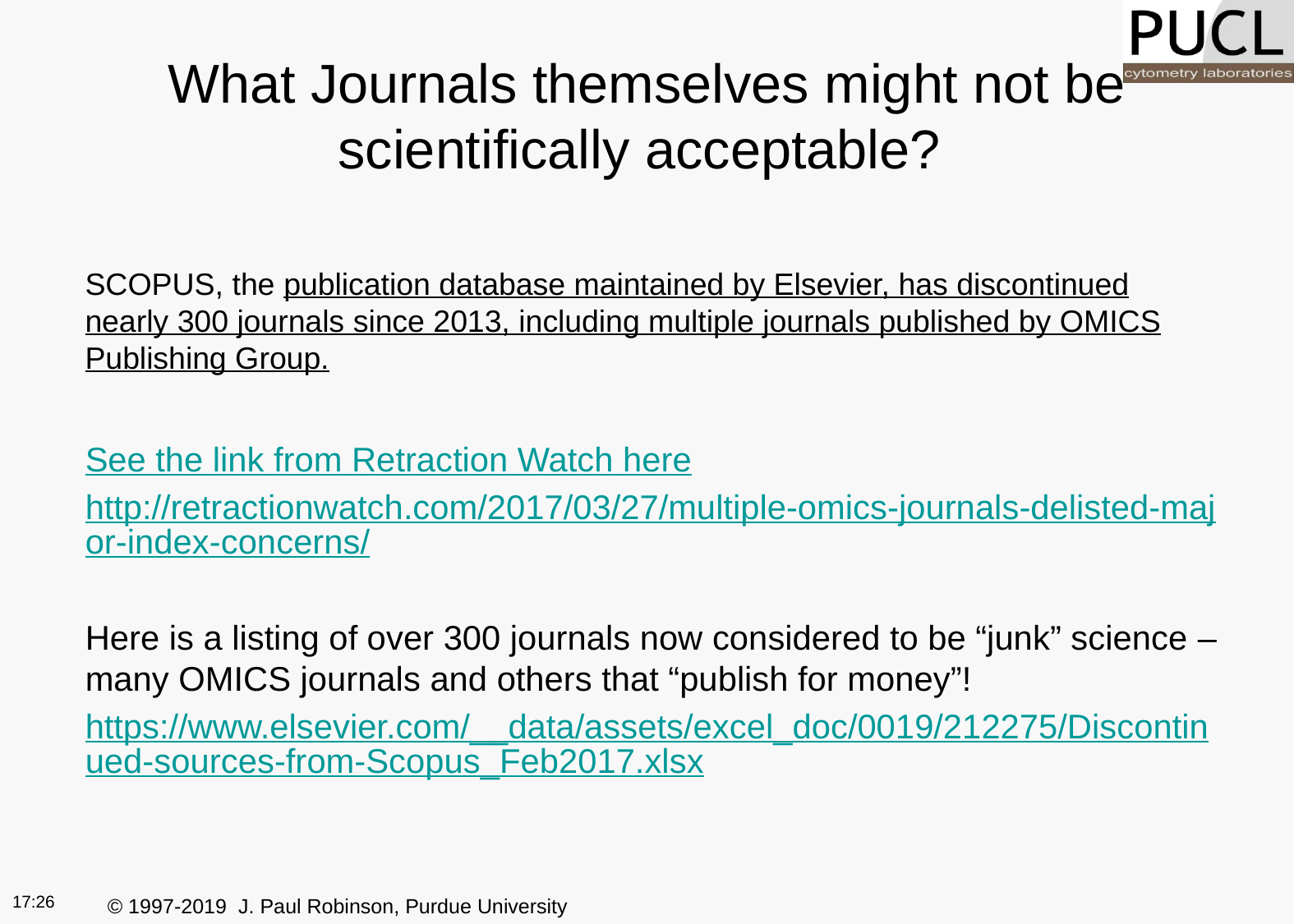

# What Journals themselves might not be scientifically acceptable?
SCOPUS, the publication database maintained by Elsevier, has discontinued nearly 300 journals since 2013, including multiple journals published by OMICS Publishing Group.
See the link from Retraction Watch here
http://retractionwatch.com/2017/03/27/multiple-omics-journals-delisted-major-index-concerns/

Here is a listing of over 300 journals now considered to be “junk” science –many OMICS journals and others that “publish for money”!
https://www.elsevier.com/__data/assets/excel_doc/0019/212275/Discontinued-sources-from-Scopus_Feb2017.xlsx
17:26